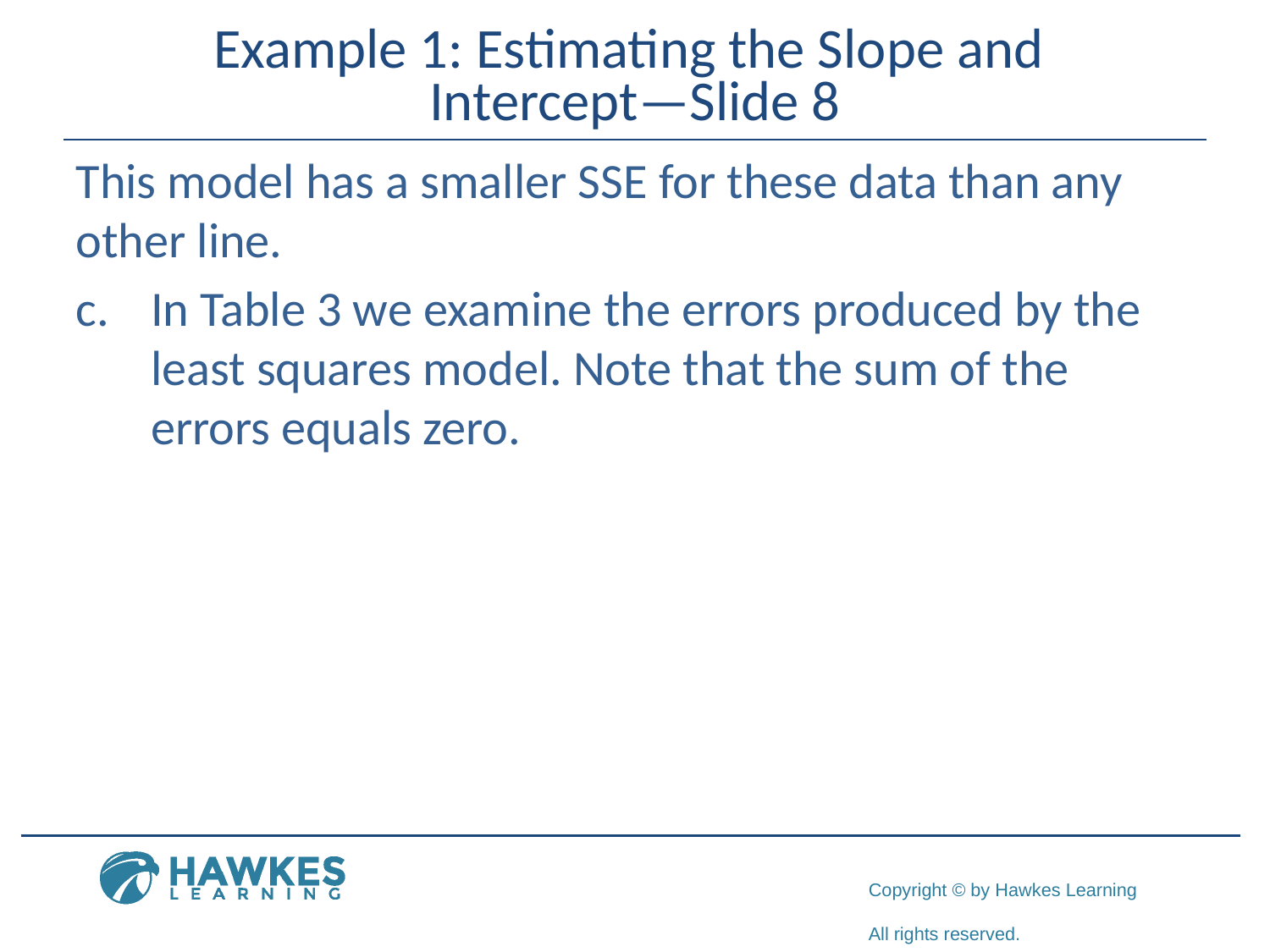

# Example 1: Estimating the Slope and Intercept—Slide 8
​This model has a smaller SSE for these data than any other line.
c.	​In Table 3 we examine the errors produced by the least squares model. Note that the sum of the errors equals zero.